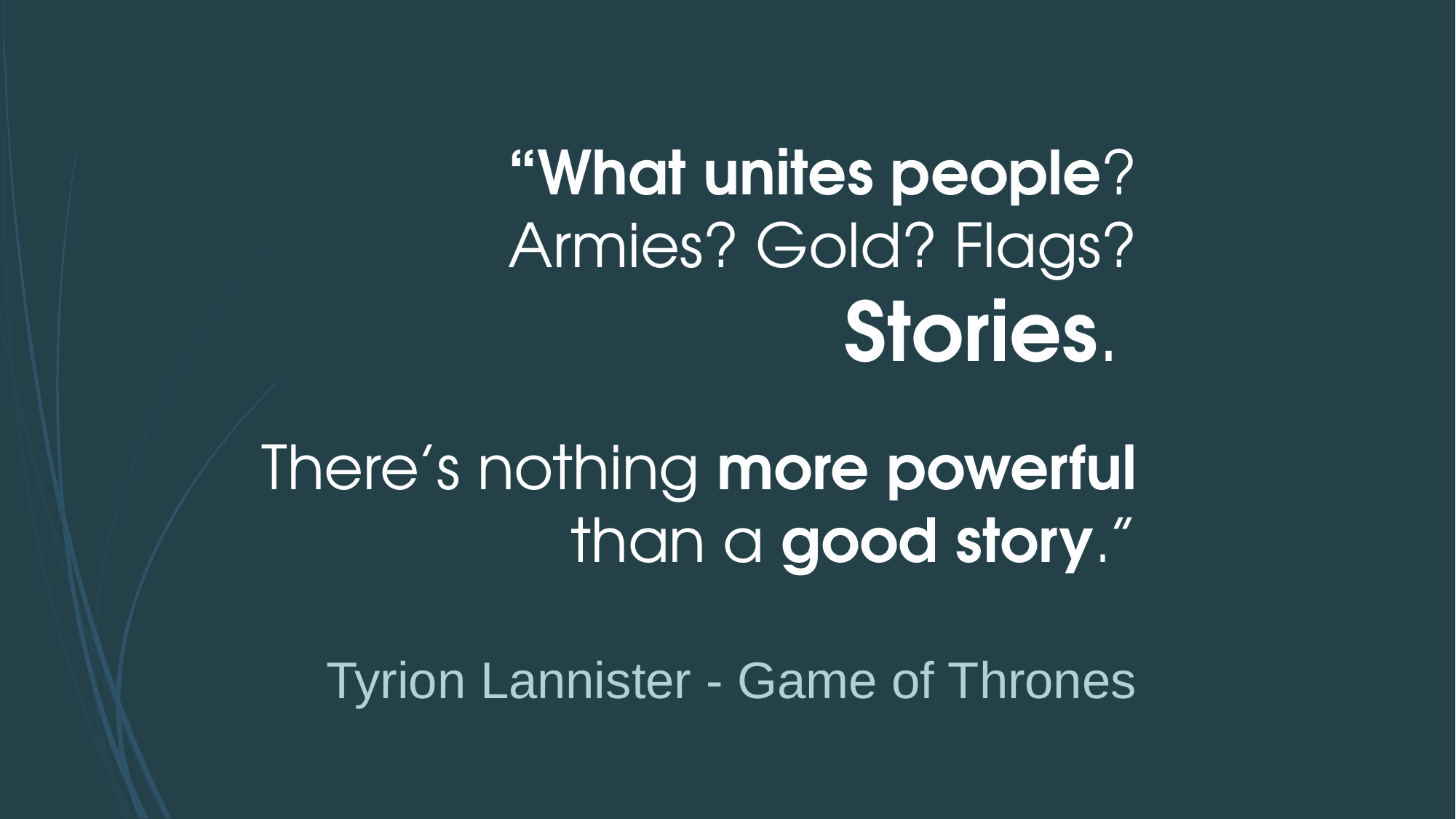

# “What unites people? Armies? Gold? Flags? Stories. There’s nothing more powerful than a good story.” Tyrion Lannister - Game of Thrones